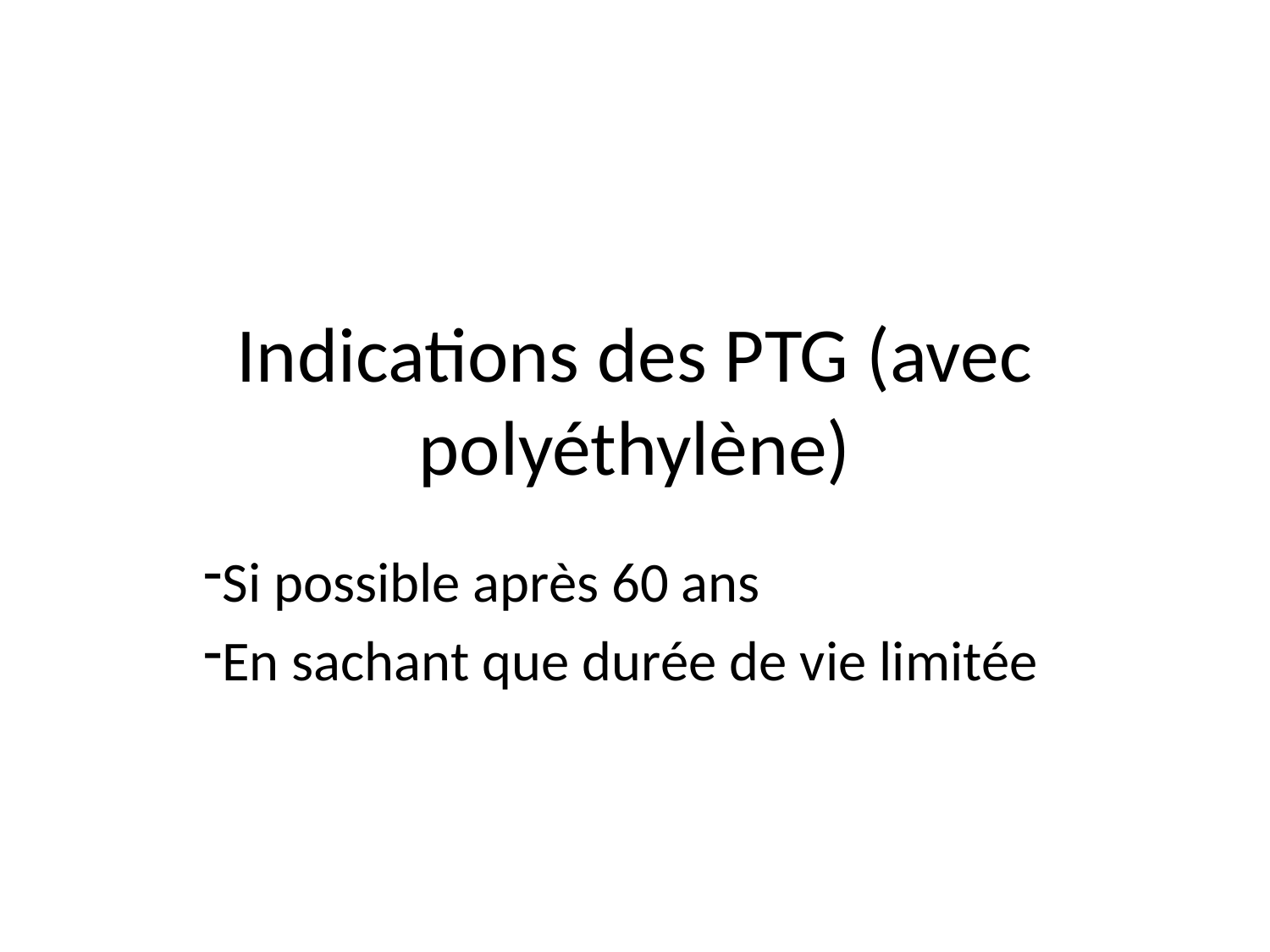

# Indications des PTG (avec polyéthylène)
Si possible après 60 ans
En sachant que durée de vie limitée